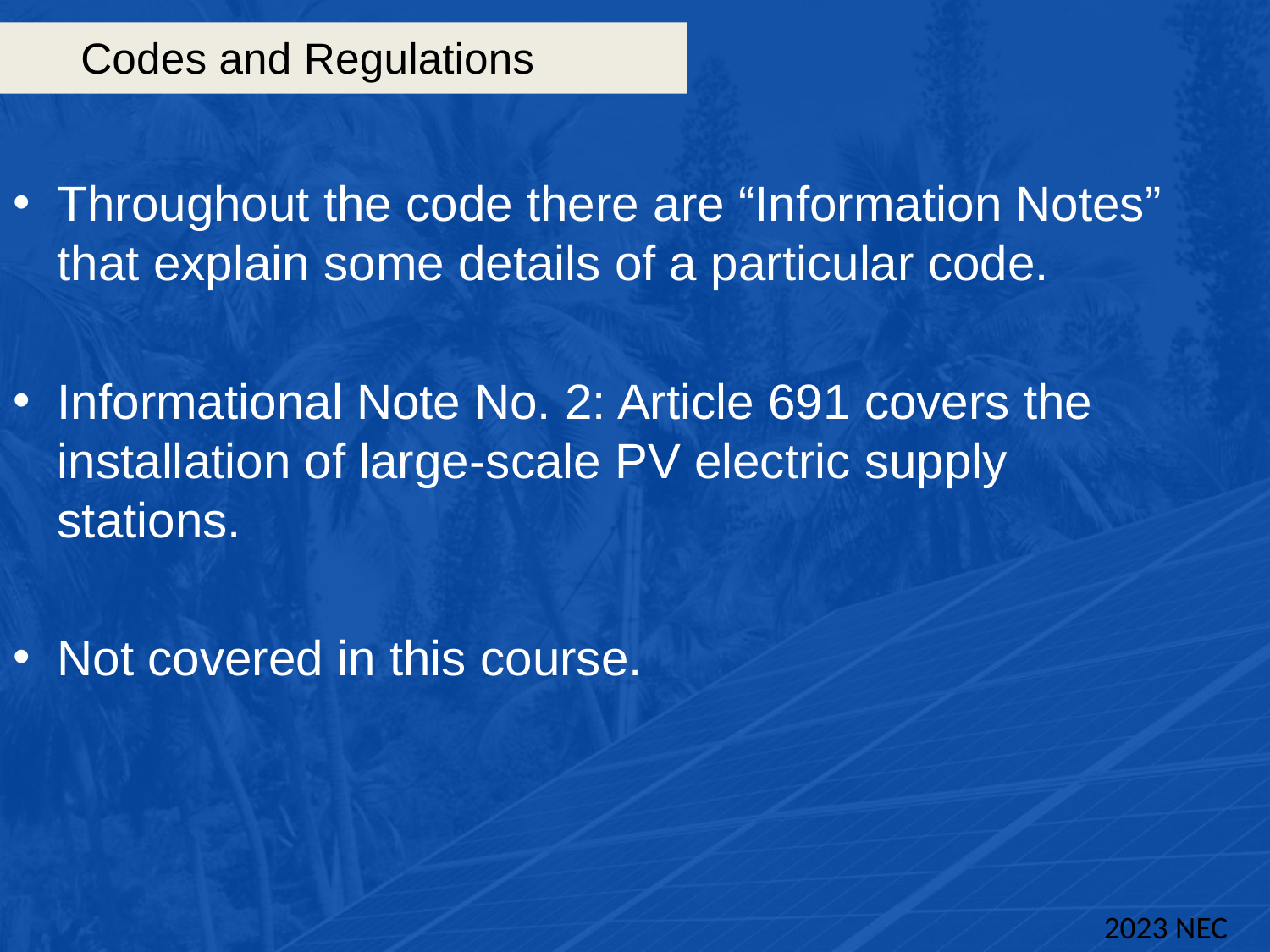

# Codes and Regulations
Throughout the code there are “Information Notes” that explain some details of a particular code.

Informational Note No. 2: Article 691 covers the installation of large-scale PV electric supply stations.

Not covered in this course.

2023 NEC